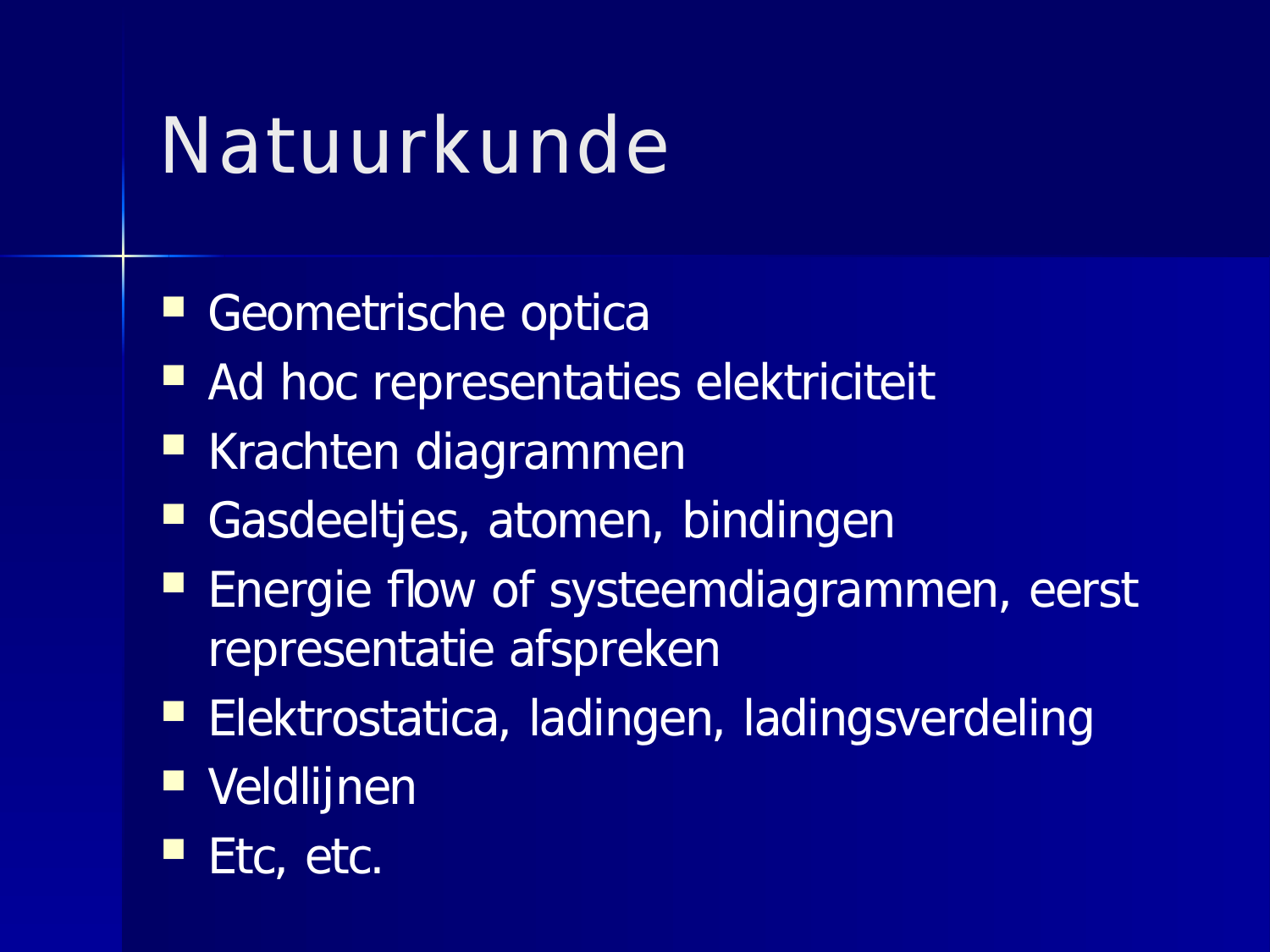

# Natuurkunde
Geometrische optica
Ad hoc representaties elektriciteit
Krachten diagrammen
Gasdeeltjes, atomen, bindingen
Energie flow of systeemdiagrammen, eerst representatie afspreken
Elektrostatica, ladingen, ladingsverdeling
Veldlijnen
Etc, etc.